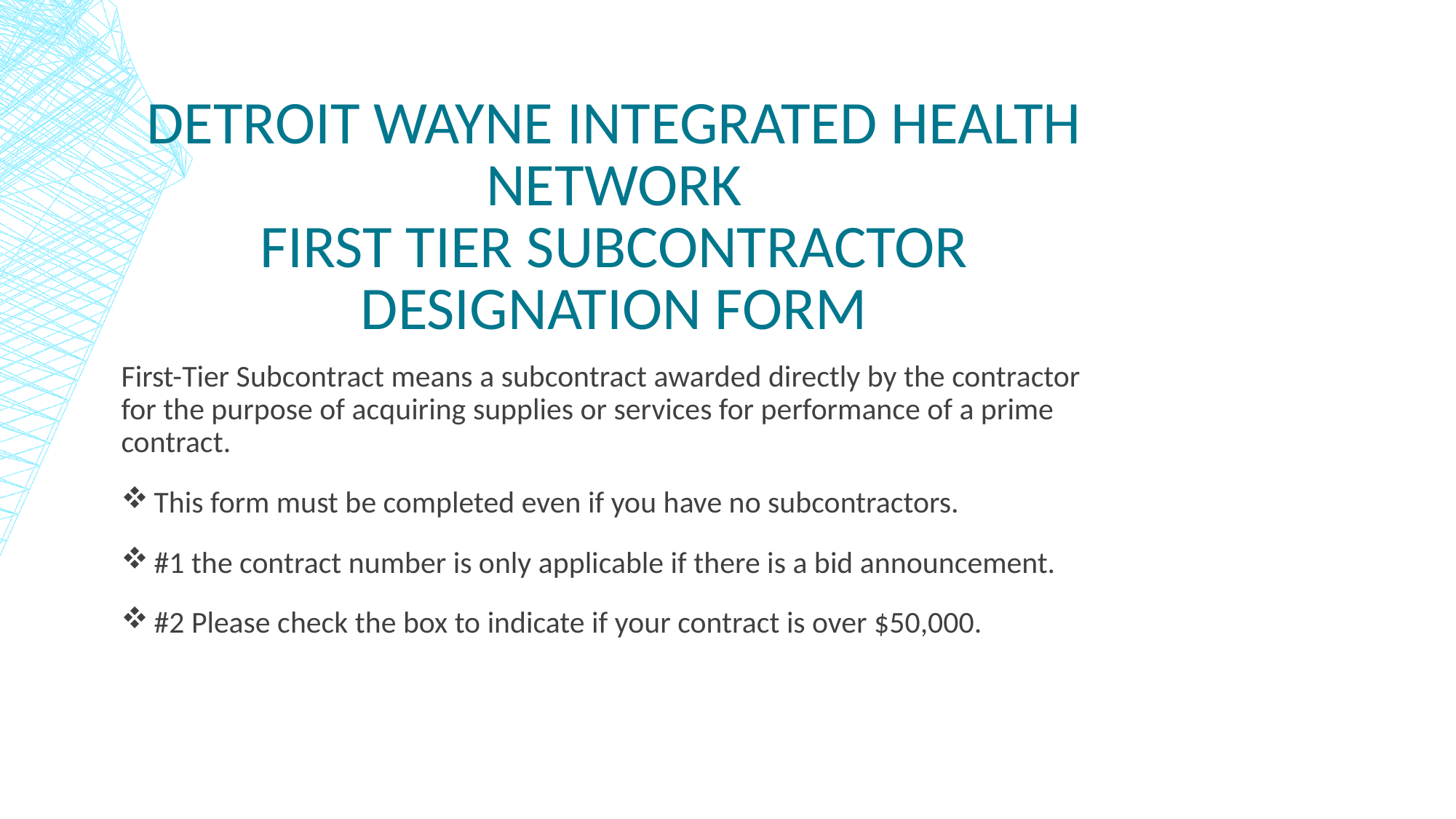

# DETROIT WAYNE Integrated HEALTH NETWORK FIRST TIER SUBCONTRACTOR DESIGNATION FORM
First-Tier Subcontract means a subcontract awarded directly by the contractor for the purpose of acquiring supplies or services for performance of a prime contract.
This form must be completed even if you have no subcontractors.
#1 the contract number is only applicable if there is a bid announcement.
#2 Please check the box to indicate if your contract is over $50,000.